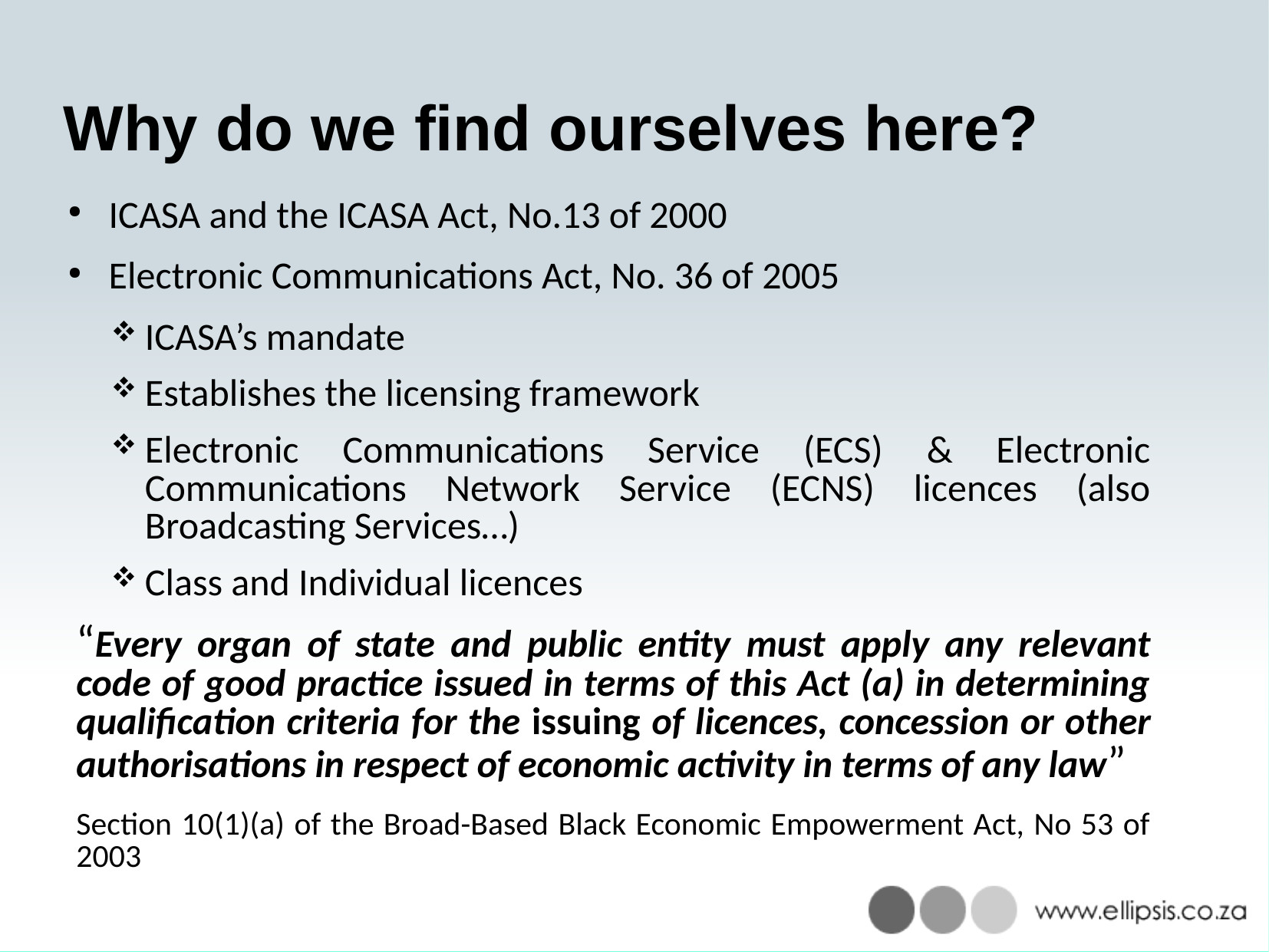

# Why do we find ourselves here?
ICASA and the ICASA Act, No.13 of 2000
Electronic Communications Act, No. 36 of 2005
ICASA’s mandate
Establishes the licensing framework
Electronic Communications Service (ECS) & Electronic Communications Network Service (ECNS) licences (also Broadcasting Services…)
Class and Individual licences
“Every organ of state and public entity must apply any relevant code of good practice issued in terms of this Act (a) in determining qualification criteria for the issuing of licences, concession or other authorisations in respect of economic activity in terms of any law”
Section 10(1)(a) of the Broad-Based Black Economic Empowerment Act, No 53 of 2003